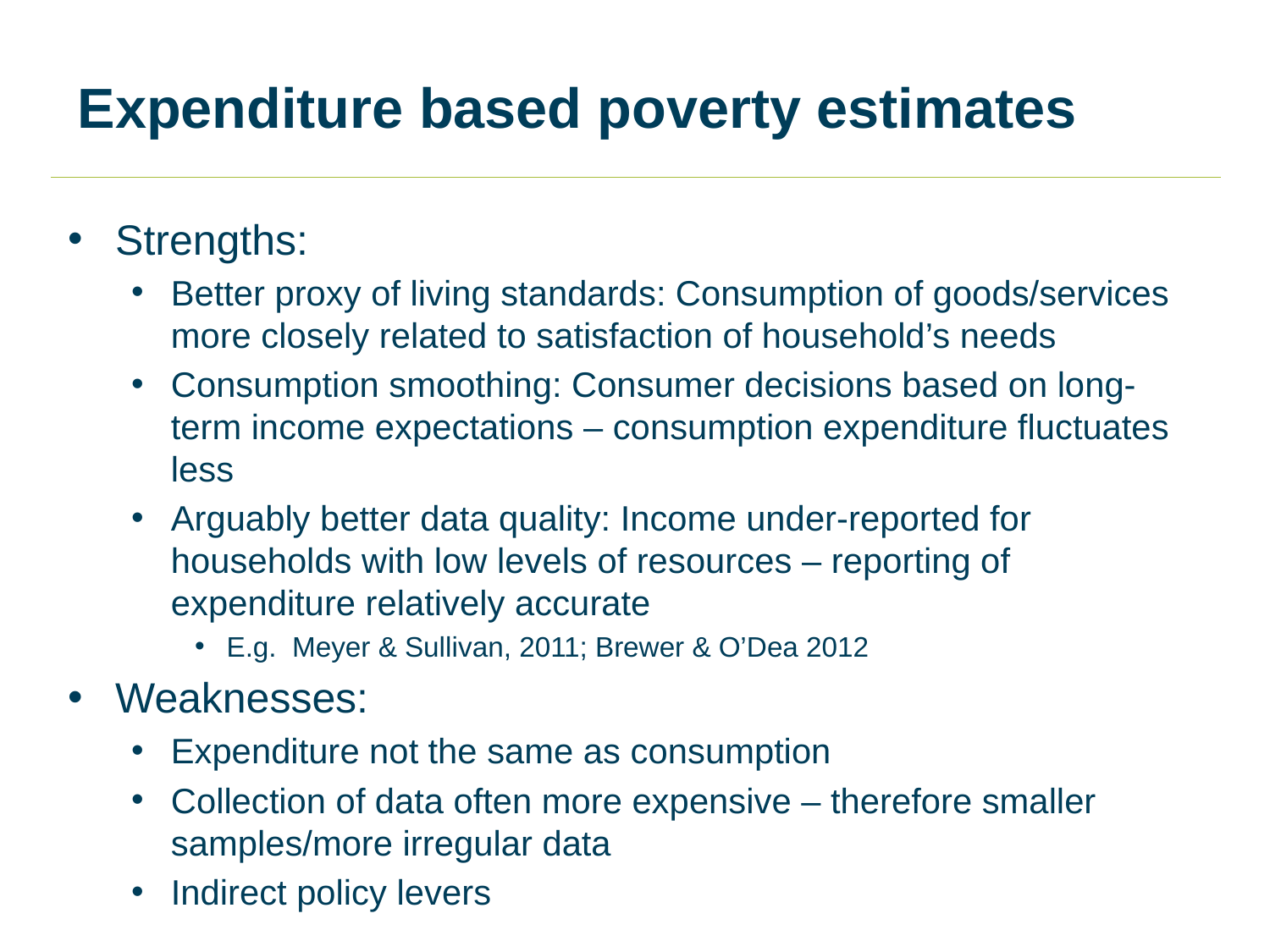

# Expenditure based poverty estimates
Strengths:
Better proxy of living standards: Consumption of goods/services more closely related to satisfaction of household’s needs
Consumption smoothing: Consumer decisions based on long-term income expectations – consumption expenditure fluctuates less
Arguably better data quality: Income under-reported for households with low levels of resources – reporting of expenditure relatively accurate
E.g.  Meyer & Sullivan, 2011; Brewer & O’Dea 2012
Weaknesses:
Expenditure not the same as consumption
Collection of data often more expensive – therefore smaller samples/more irregular data
Indirect policy levers